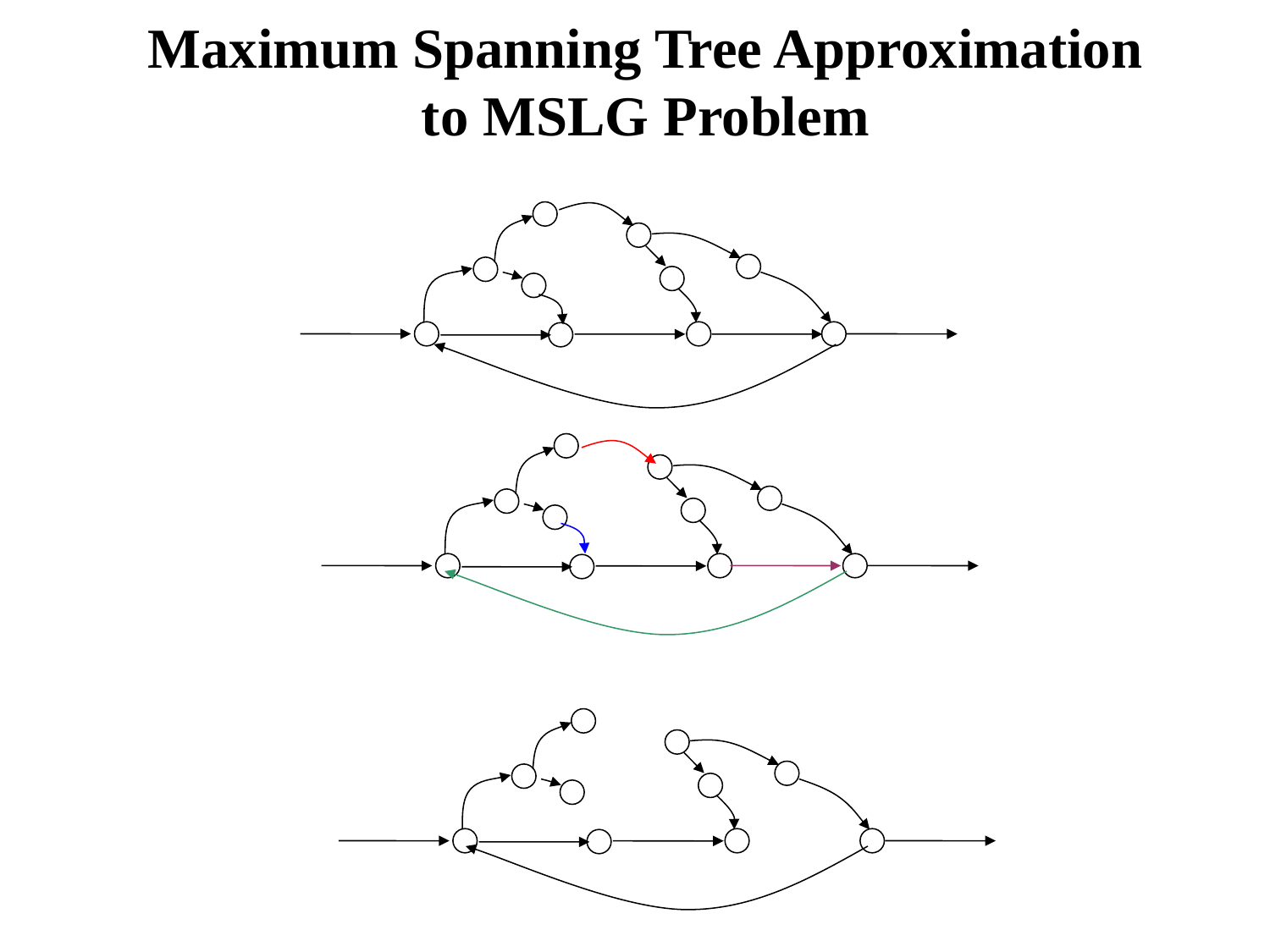

Maximum Spanning Tree Approximation to MSLG Problem